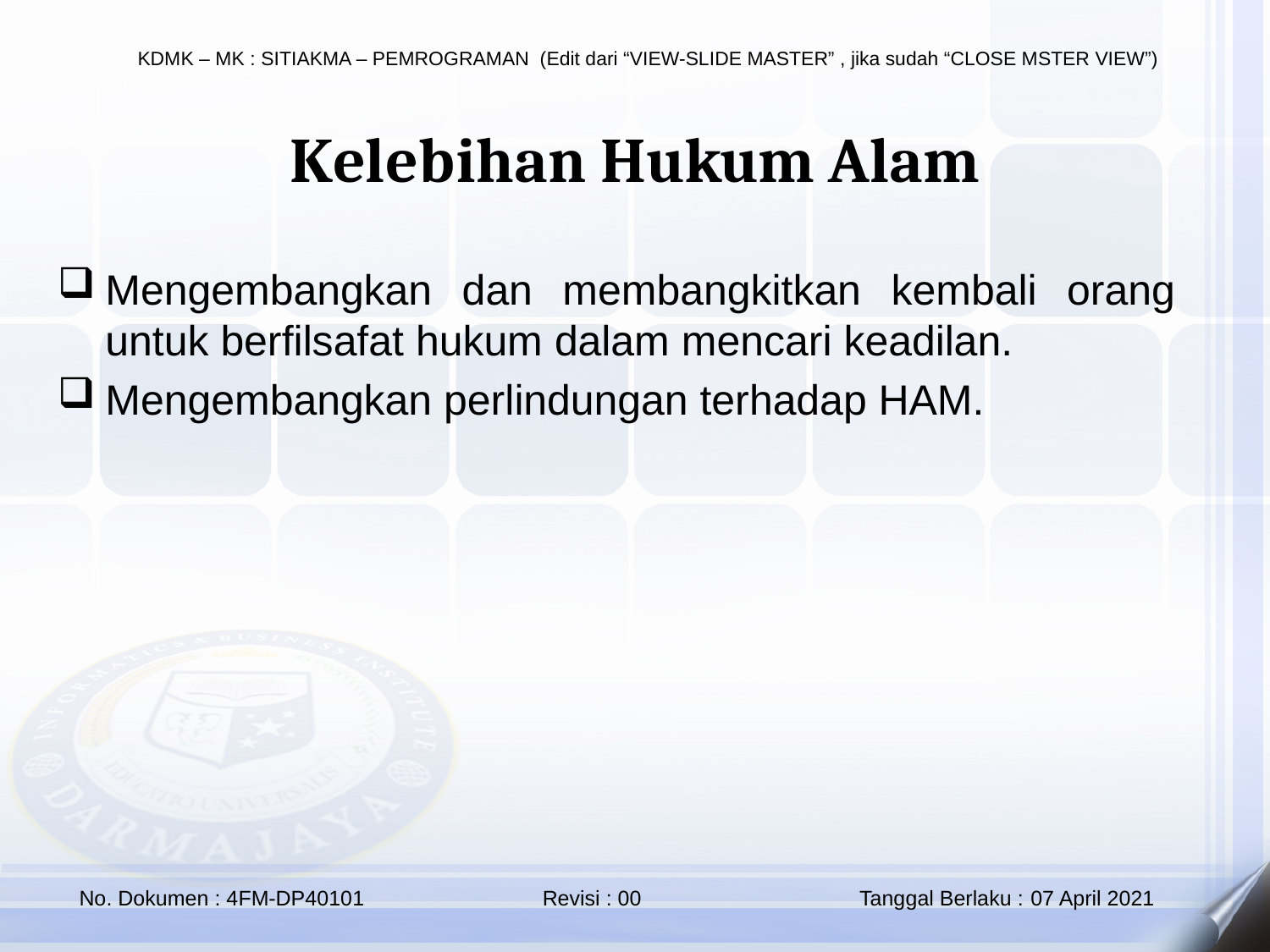

Kelebihan Hukum Alam
Mengembangkan dan membangkitkan kembali orang untuk berfilsafat hukum dalam mencari keadilan.
Mengembangkan perlindungan terhadap HAM.